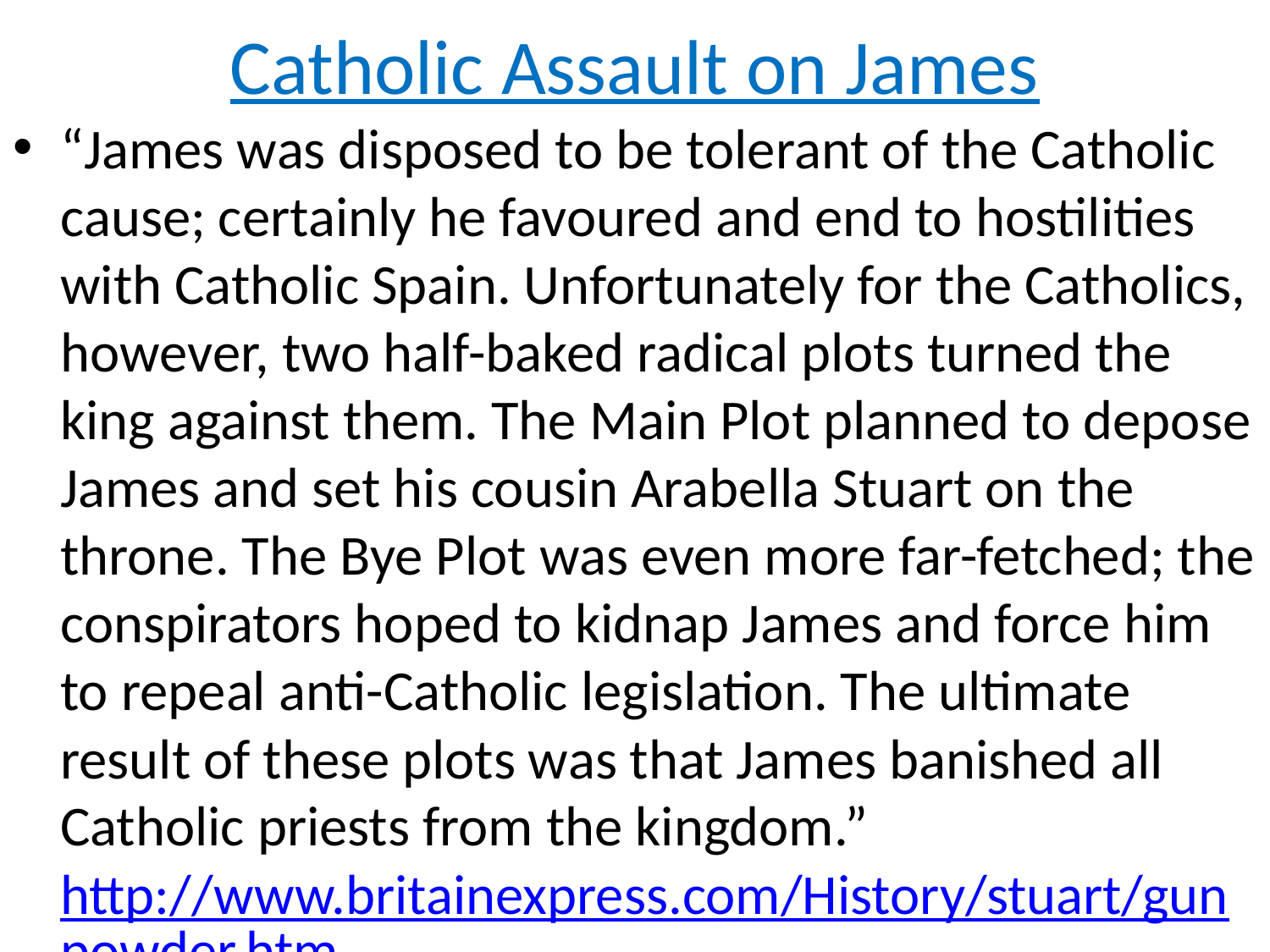

# Catholic Assault on James
“James was disposed to be tolerant of the Catholic cause; certainly he favoured and end to hostilities with Catholic Spain. Unfortunately for the Catholics, however, two half-baked radical plots turned the king against them. The Main Plot planned to depose James and set his cousin Arabella Stuart on the throne. The Bye Plot was even more far-fetched; the conspirators hoped to kidnap James and force him to repeal anti-Catholic legislation. The ultimate result of these plots was that James banished all Catholic priests from the kingdom.” http://www.britainexpress.com/History/stuart/gunpowder.htm